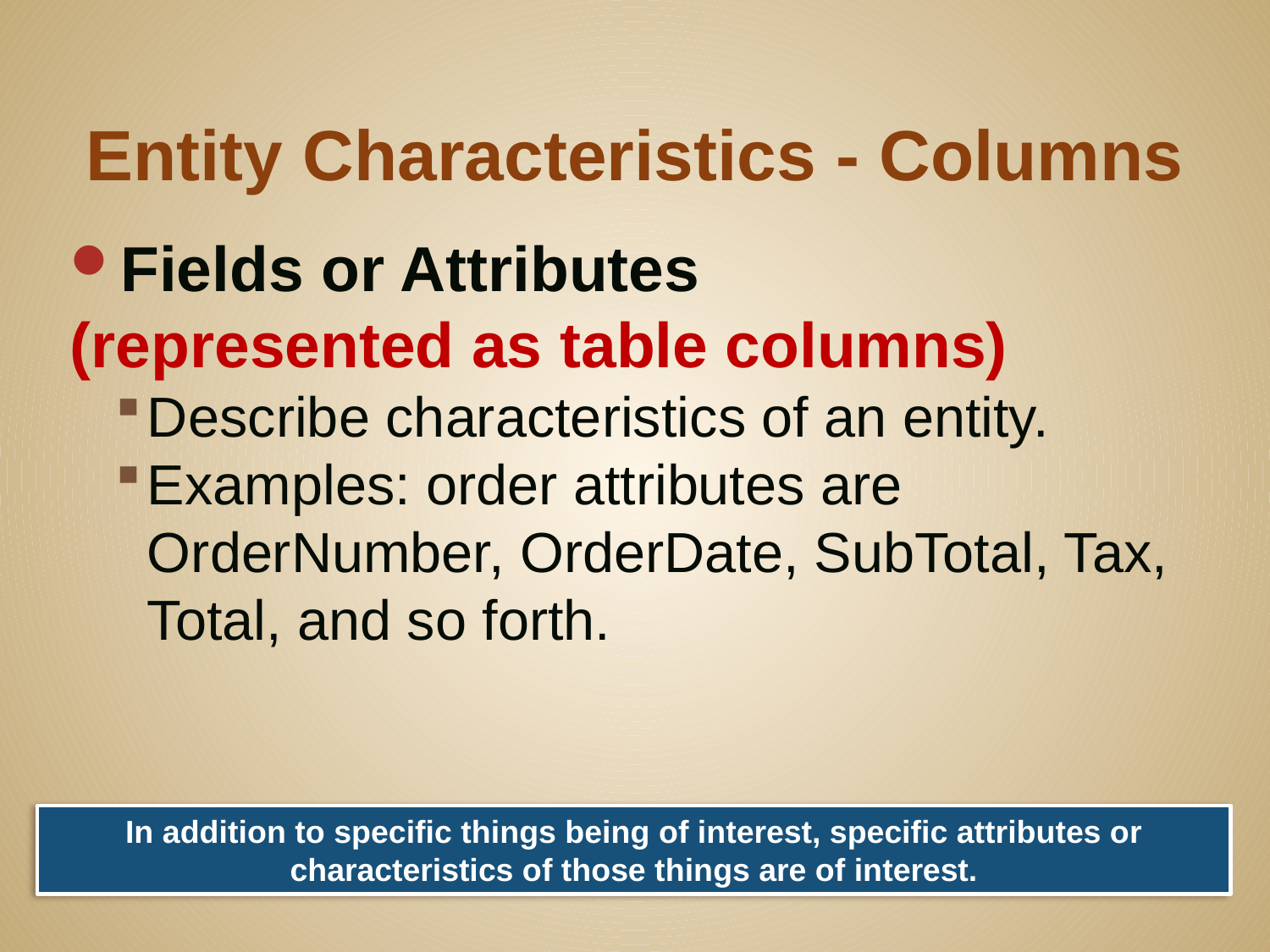

# Entity Characteristics - Columns
Fields or Attributes
(represented as table columns)
Describe characteristics of an entity.
Examples: order attributes are OrderNumber, OrderDate, SubTotal, Tax, Total, and so forth.
In addition to specific things being of interest, specific attributes or characteristics of those things are of interest.